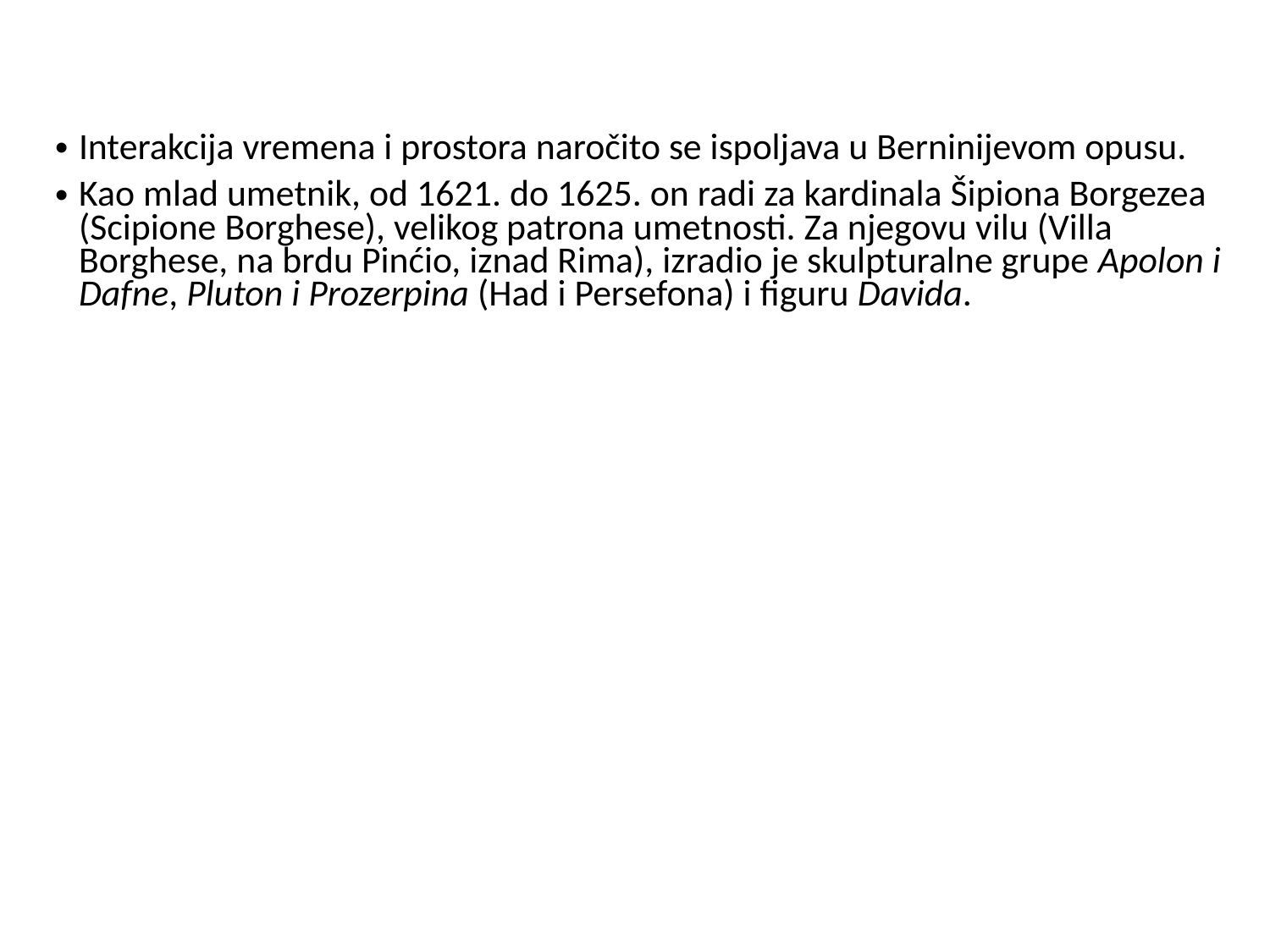

Interakcija vremena i prostora naročito se ispoljava u Berninijevom opusu.
Kao mlad umetnik, od 1621. do 1625. on radi za kardinala Šipiona Borgezea (Scipione Borghese), velikog patrona umetnosti. Za njegovu vilu (Villa Borghese, na brdu Pinćio, iznad Rima), izradio je skulpturalne grupe Apolon i Dafne, Pluton i Prozerpina (Had i Persefona) i figuru Davida.